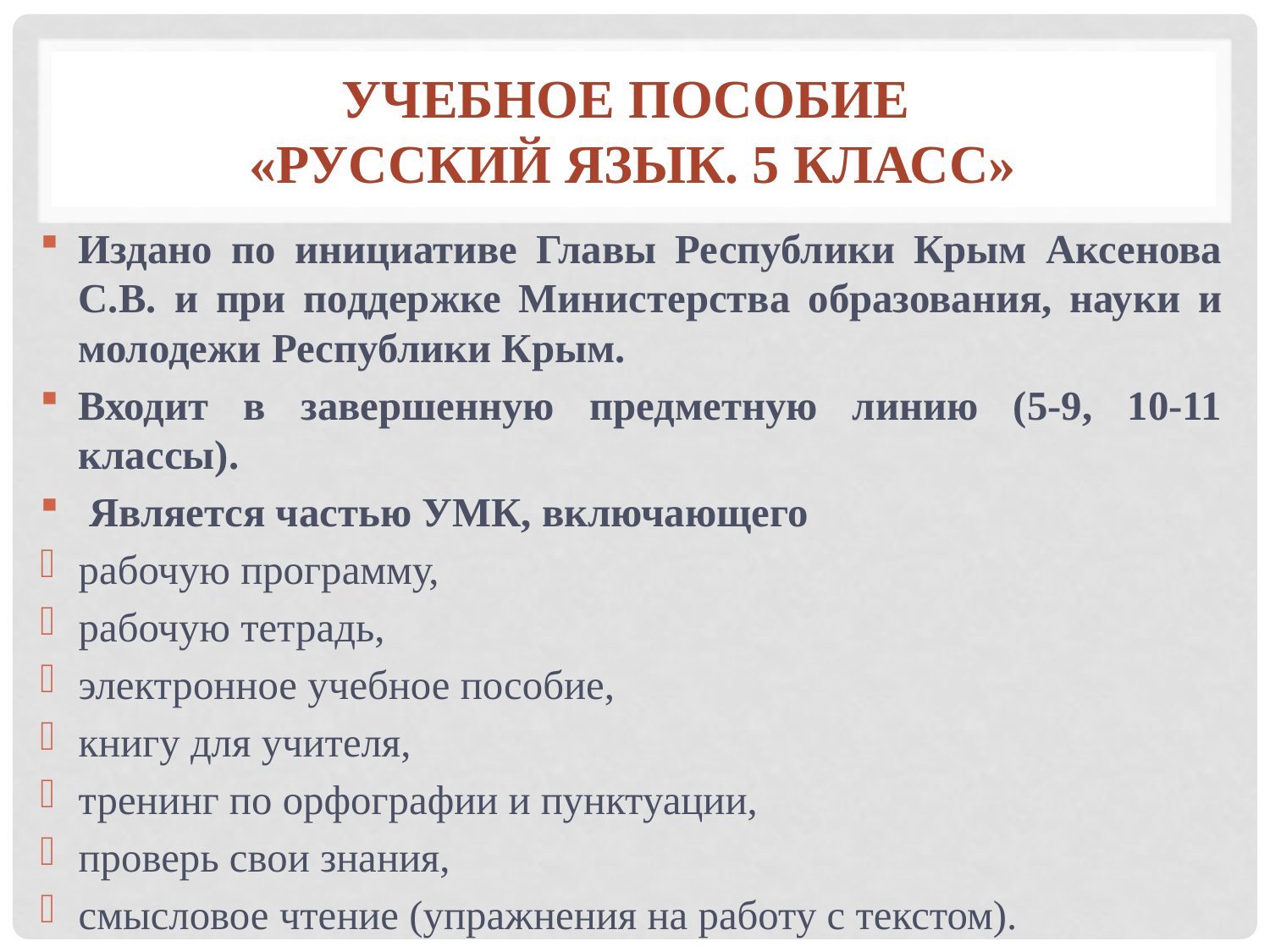

# Учебное пособие «Русский язык. 5 класс»
Издано по инициативе Главы Республики Крым Аксенова С.В. и при поддержке Министерства образования, науки и молодежи Республики Крым.
Входит в завершенную предметную линию (5-9, 10-11 классы).
 Является частью УМК, включающего
рабочую программу,
рабочую тетрадь,
электронное учебное пособие,
книгу для учителя,
тренинг по орфографии и пунктуации,
проверь свои знания,
смысловое чтение (упражнения на работу с текстом).